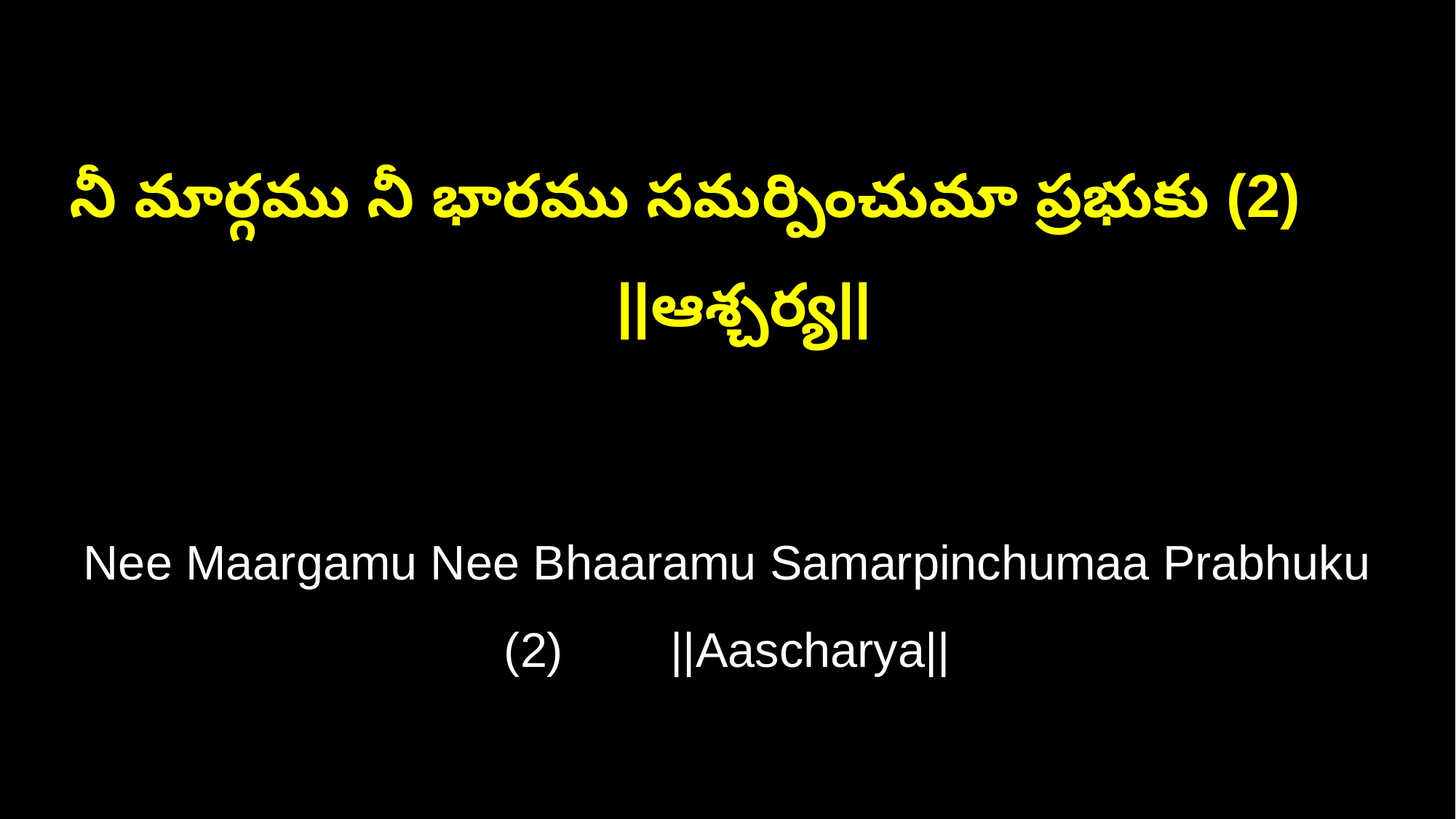

నీ మార్గము నీ భారము సమర్పించుమా ప్రభుకు (2)        ||ఆశ్చర్య||
Nee Maargamu Nee Bhaaramu Samarpinchumaa Prabhuku (2)        ||Aascharya||